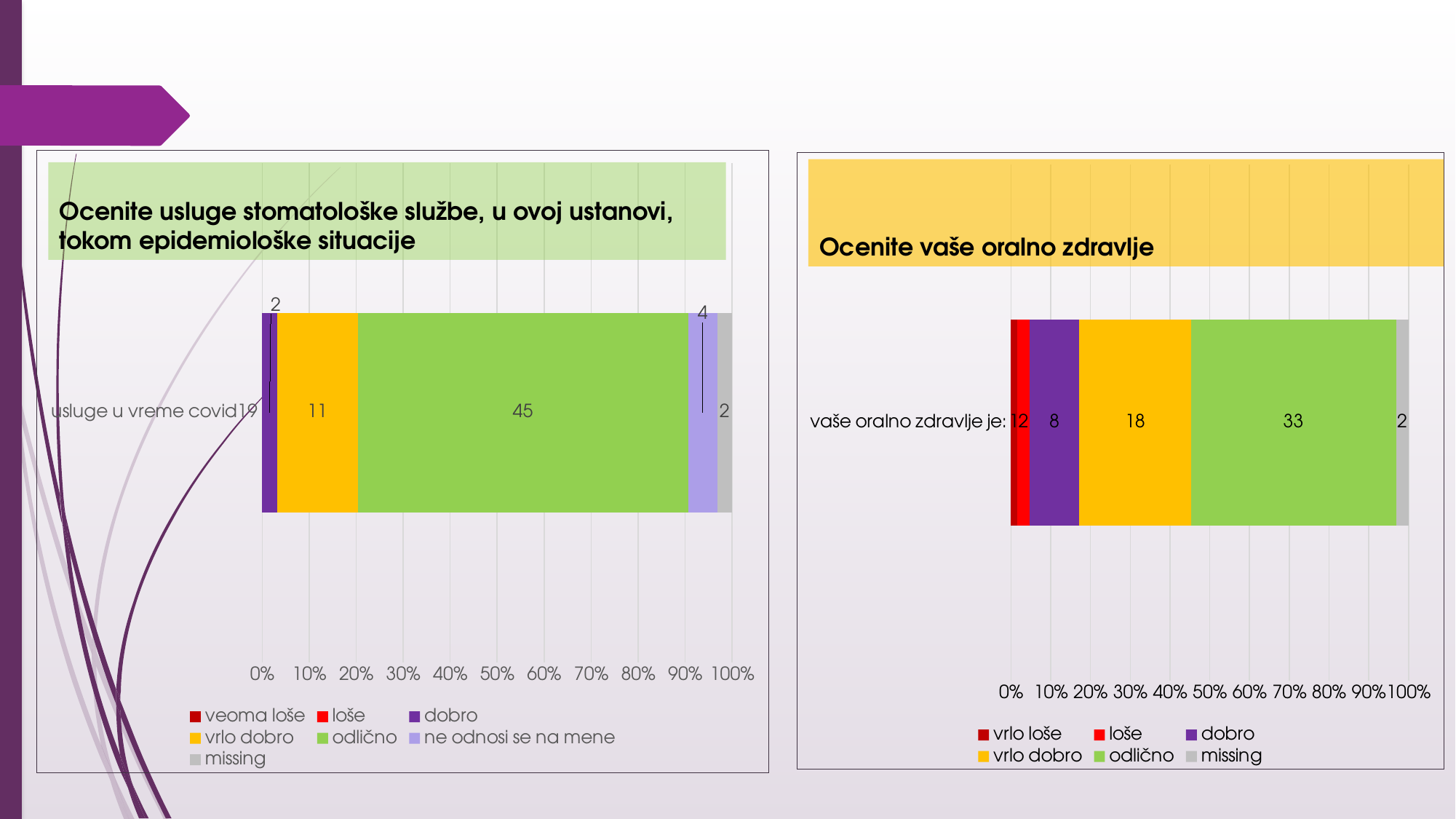

### Chart

| Category | veoma loše | loše | dobro | vrlo dobro | odlično | ne odnosi se na mene | missing |
|---|---|---|---|---|---|---|---|
| usluge u vreme covid19 | None | None | 2.0 | 11.0 | 45.0 | 4.0 | 2.0 |

### Chart

| Category | vrlo loše | loše | dobro | vrlo dobro | odlično | missing |
|---|---|---|---|---|---|---|
| vaše oralno zdravlje je: | 1.0 | 2.0 | 8.0 | 18.0 | 33.0 | 2.0 |
Ocenite vaše oralno zdravlje
Ocenite usluge stomatološke službe, u ovoj ustanovi, tokom epidemiološke situacije